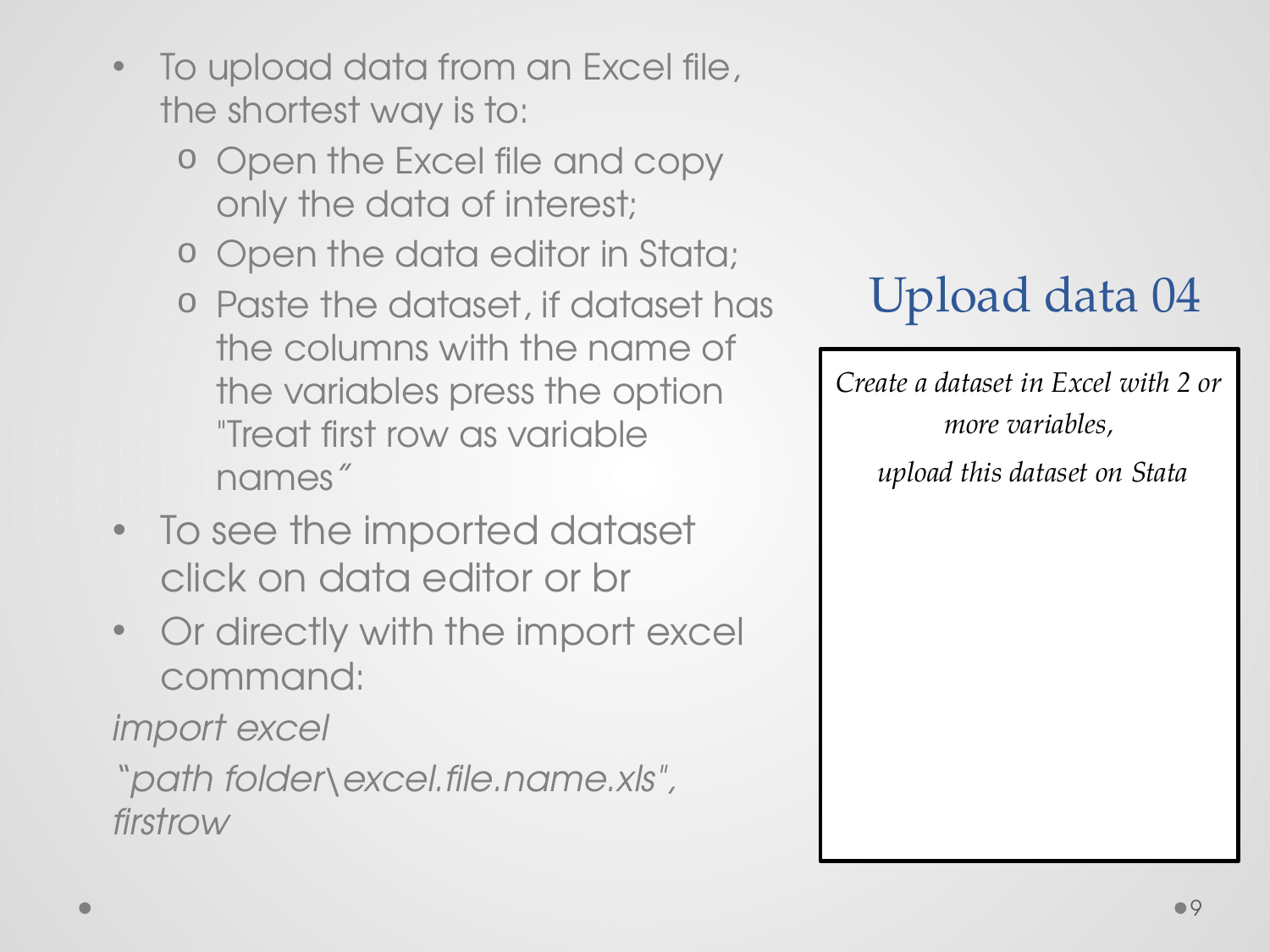

# Upload data 04
To upload data from an Excel file, the shortest way is to:
Open the Excel file and copy only the data of interest;
Open the data editor in Stata;
Paste the dataset, if dataset has the columns with the name of the variables press the option "Treat first row as variable names”
To see the imported dataset click on data editor or br
Or directly with the import excel command:
import excel
“path folder\excel.file.name.xls", firstrow

Create a dataset in Excel with 2 or more variables,
 upload this dataset on Stata
9